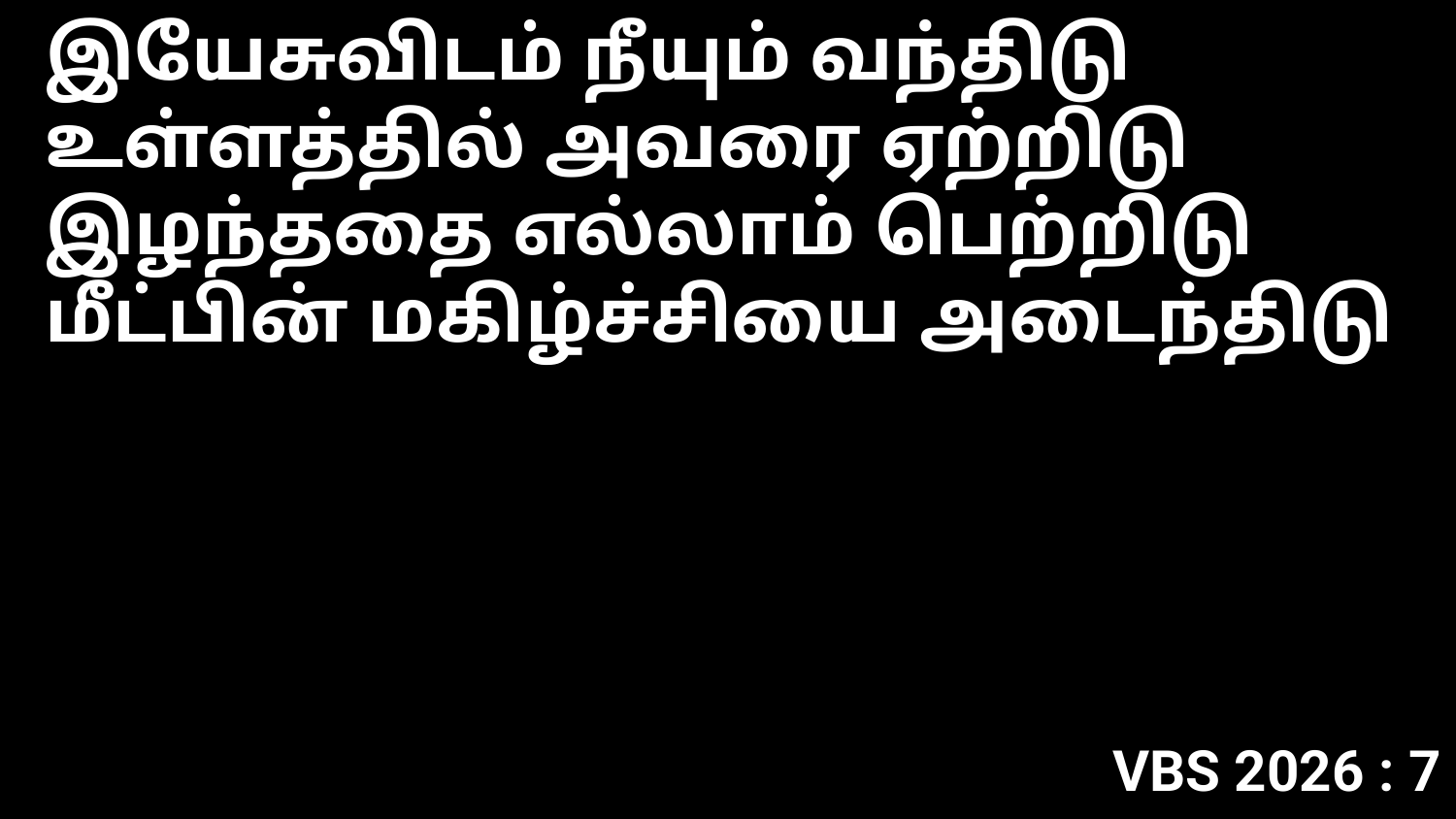

இயேசுவிடம் நீயும் வந்திடு
உள்ளத்தில் அவரை ஏற்றிடு
இழந்ததை எல்லாம் பெற்றிடு
மீட்பின் மகிழ்ச்சியை அடைந்திடு

VBS 2026 : 7